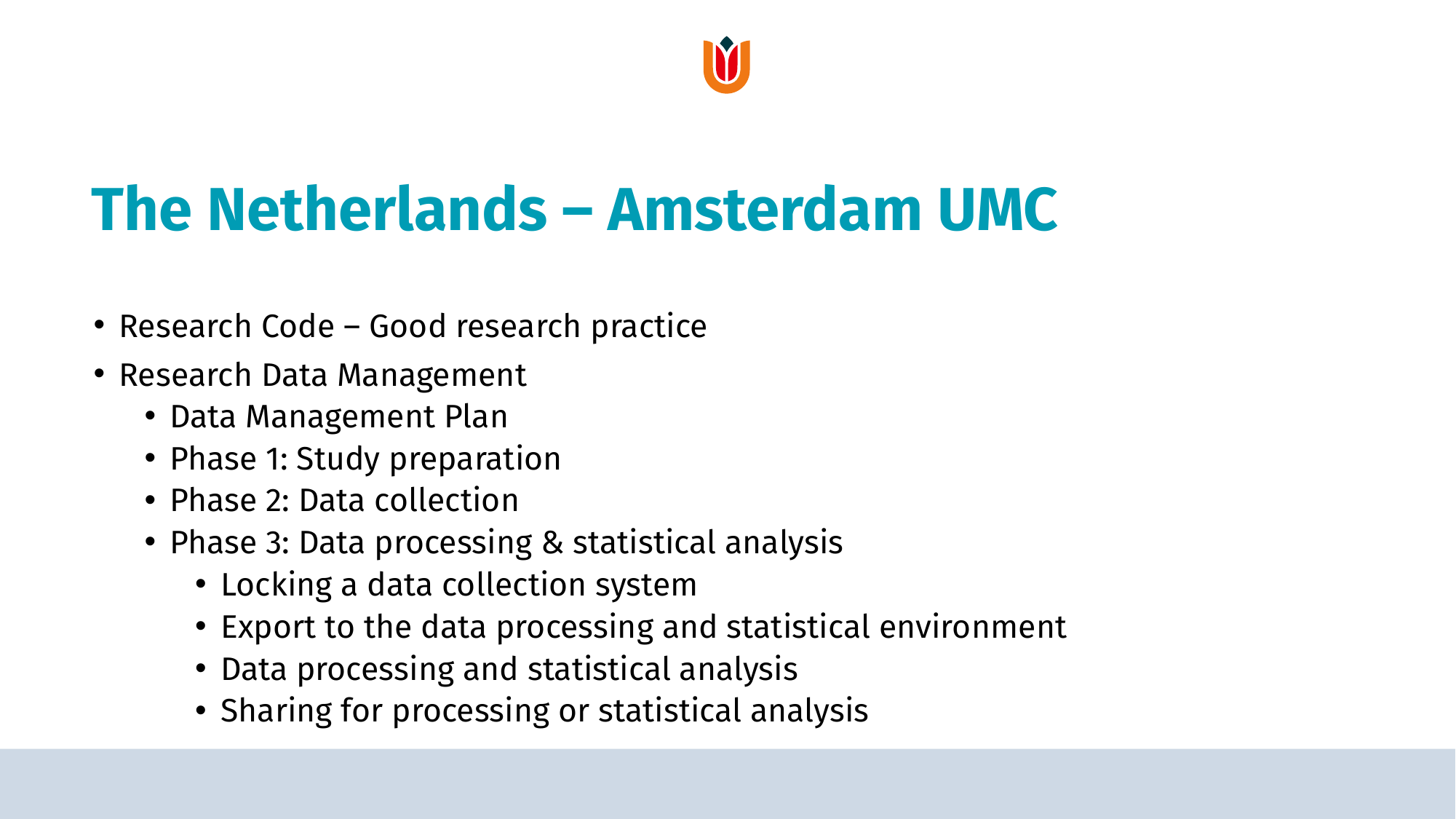

# The Netherlands – Amsterdam UMC
Research Code – Good research practice
Research Data Management
Data Management Plan
Phase 1: Study preparation
Phase 2: Data collection
Phase 3: Data processing & statistical analysis
Locking a data collection system
Export to the data processing and statistical environment
Data processing and statistical analysis
Sharing for processing or statistical analysis